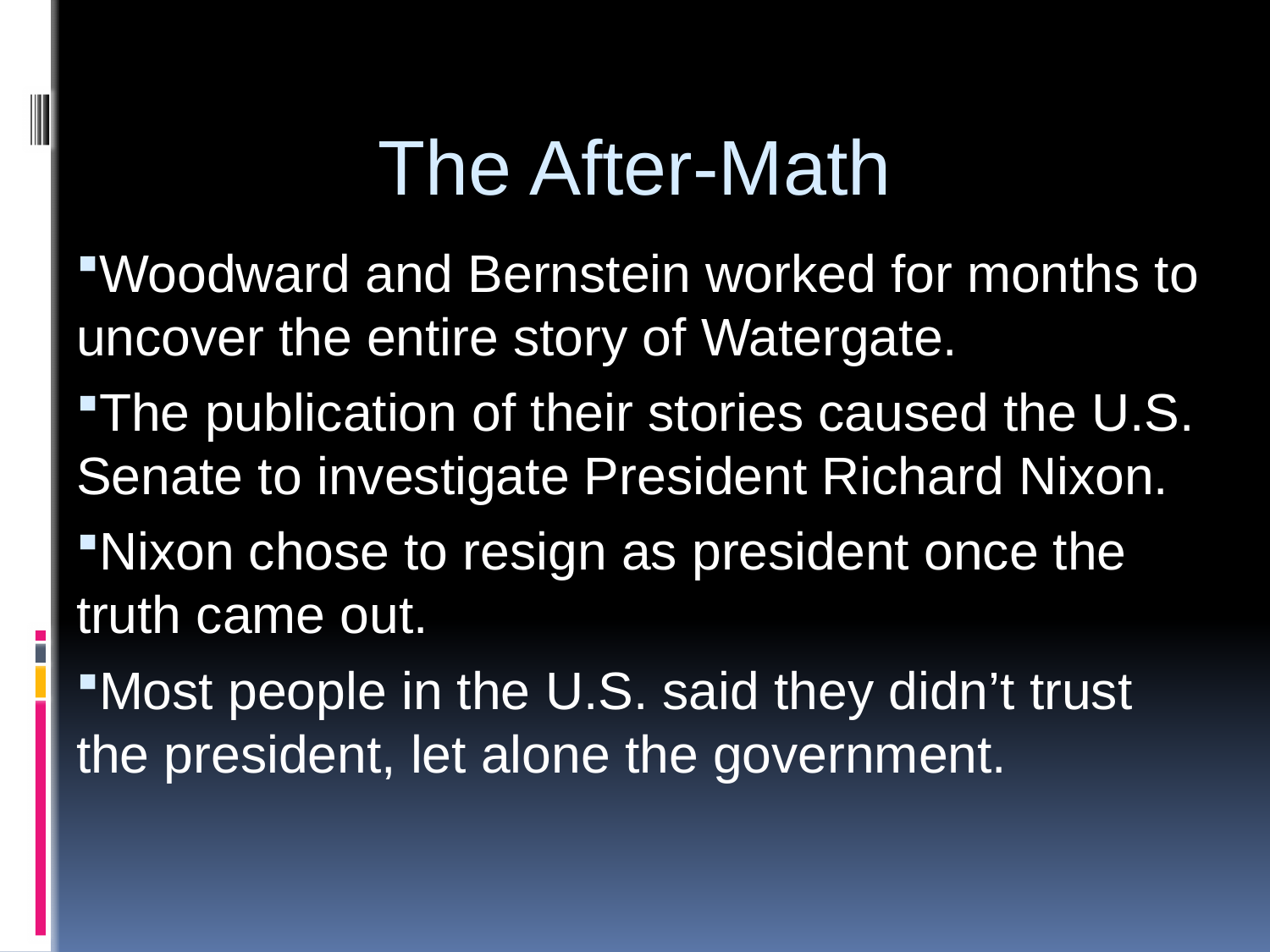

The After-Math
Woodward and Bernstein worked for months to uncover the entire story of Watergate.
The publication of their stories caused the U.S. Senate to investigate President Richard Nixon.
Nixon chose to resign as president once the truth came out.
Most people in the U.S. said they didn’t trust the president, let alone the government.